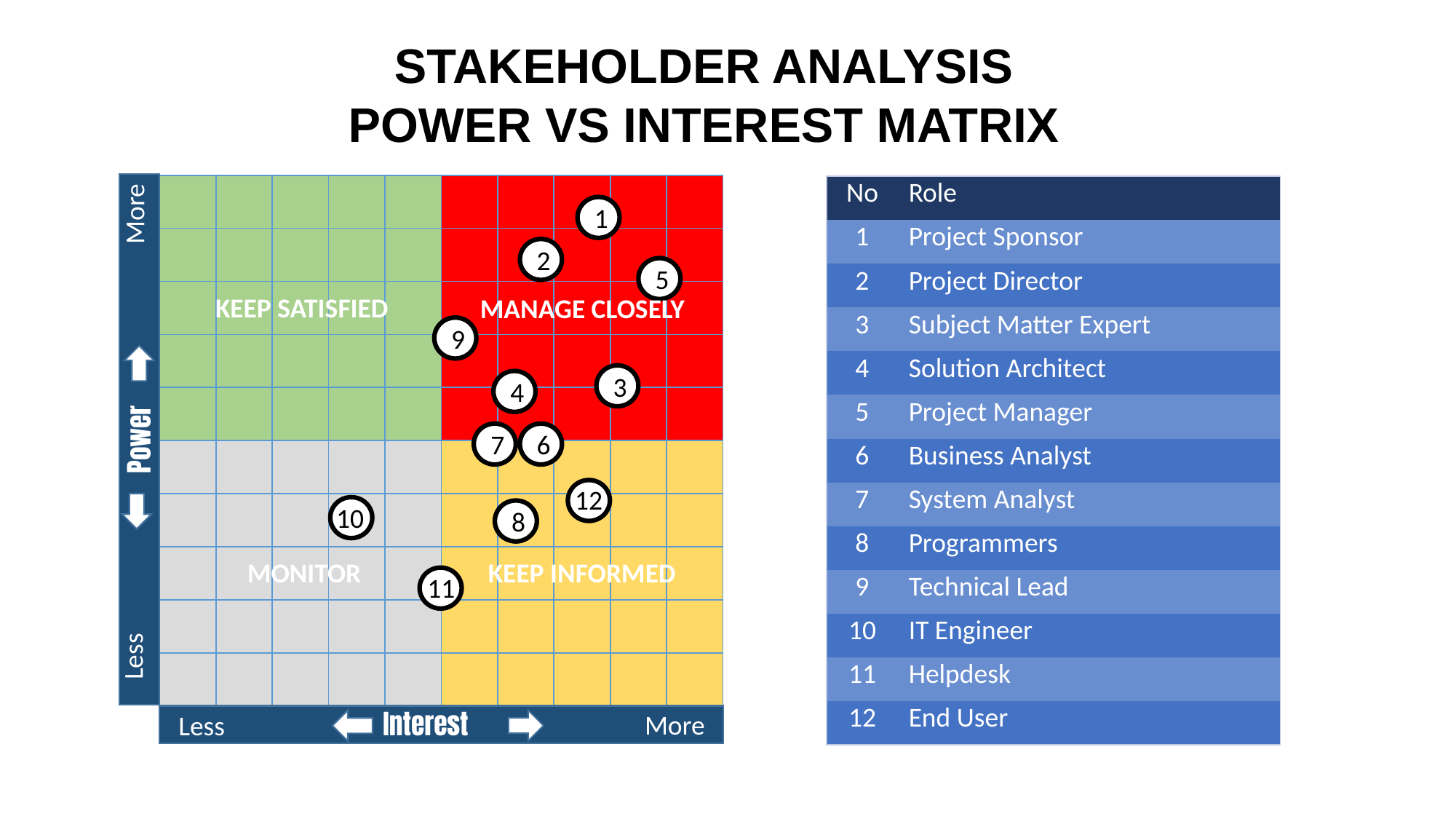

STAKEHOLDER ANALYSIS
POWER VS INTEREST MATRIX
Power
|  |  |  |  |  |  |  |  |  |  |
| --- | --- | --- | --- | --- | --- | --- | --- | --- | --- |
|  |  |  |  |  |  |  |  |  |  |
|  |  |  |  |  |  |  |  |  |  |
|  |  |  |  |  |  |  |  |  |  |
|  |  |  |  |  |  |  |  |  |  |
|  |  |  |  |  |  |  |  |  |  |
|  |  |  |  |  |  |  |  |  |  |
|  |  |  |  |  |  |  |  |  |  |
|  |  |  |  |  |  |  |  |  |  |
|  |  |  |  |  |  |  |  |  |  |
| No | Role |
| --- | --- |
| 1 | Project Sponsor |
| 2 | Project Director |
| 3 | Subject Matter Expert |
| 4 | Solution Architect |
| 5 | Project Manager |
| 6 | Business Analyst |
| 7 | System Analyst |
| 8 | Programmers |
| 9 | Technical Lead |
| 10 | IT Engineer |
| 11 | Helpdesk |
| 12 | End User |
More
1
2
5
KEEP SATISFIED
MANAGE CLOSELY
9

3
4
7
6
12

10

8
KEEP INFORMED
MONITOR
11

Less
More
Less
Interest